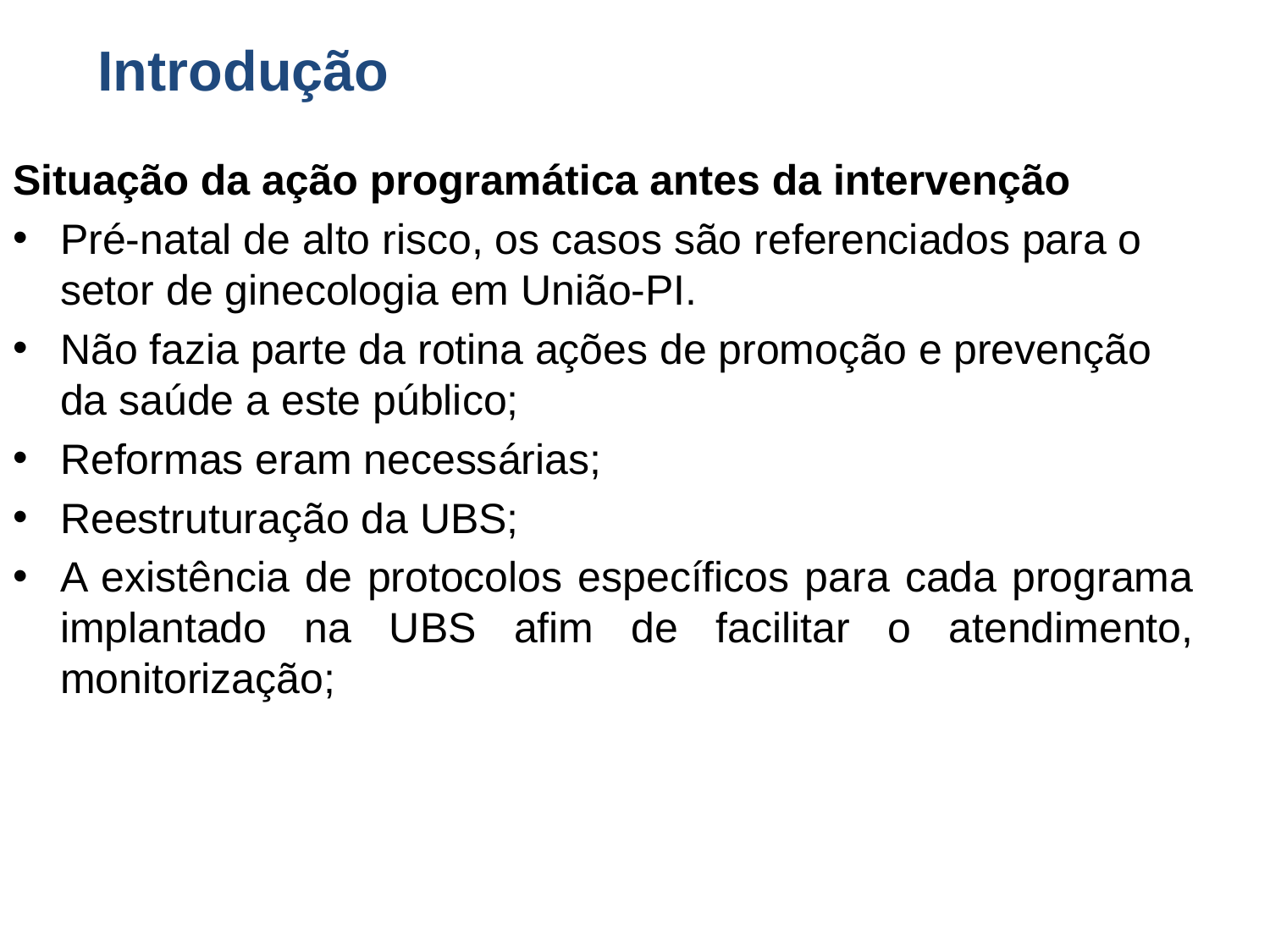

# Introdução
Situação da ação programática antes da intervenção
Pré-natal de alto risco, os casos são referenciados para o setor de ginecologia em União-PI.
Não fazia parte da rotina ações de promoção e prevenção da saúde a este público;
Reformas eram necessárias;
Reestruturação da UBS;
A existência de protocolos específicos para cada programa implantado na UBS afim de facilitar o atendimento, monitorização;